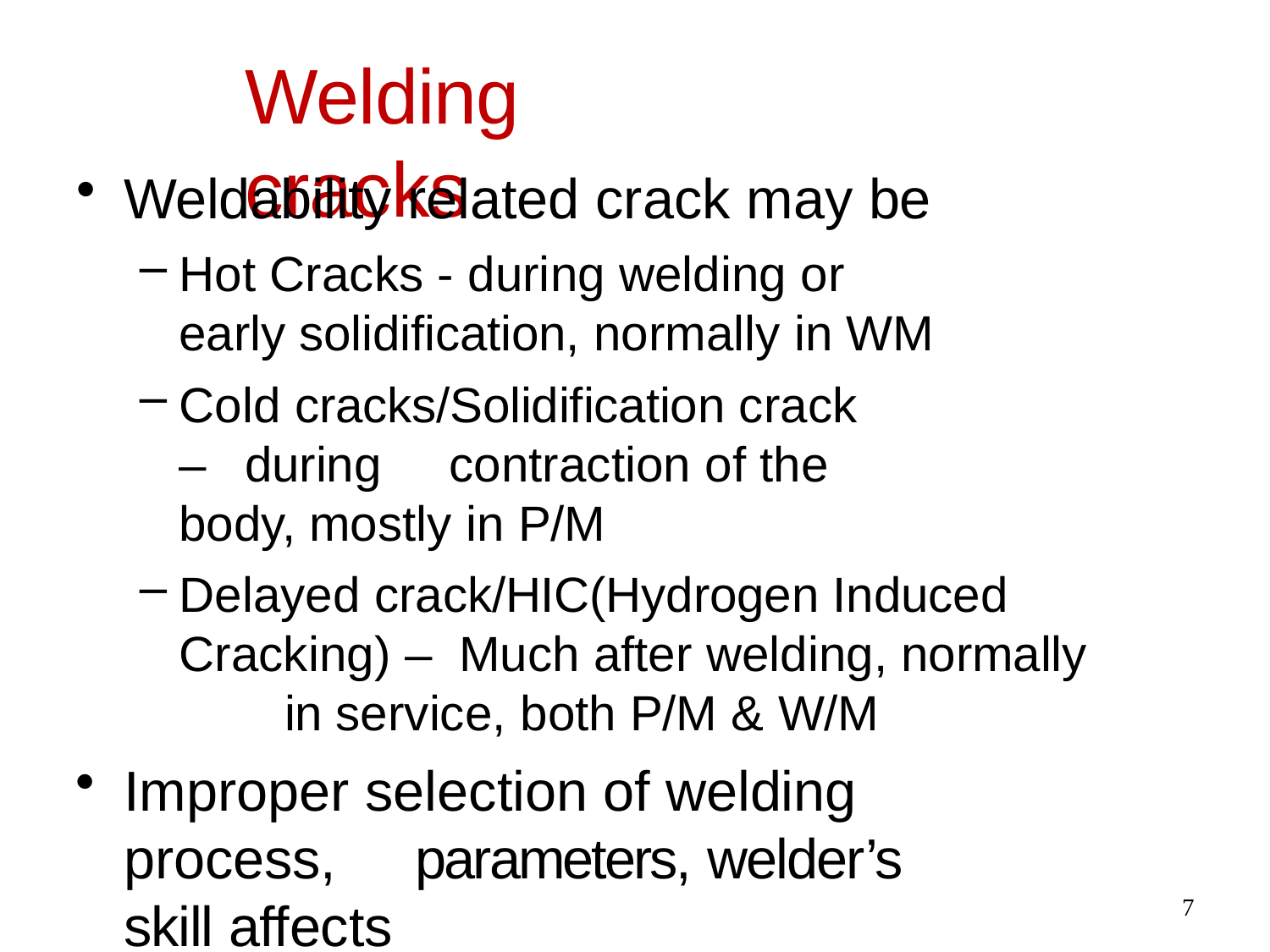

# Welding cracks
Weldability related crack may be
Hot Cracks - during welding or early solidification,	normally in WM
Cold cracks/Solidification crack – during	contraction of the body, mostly in P/M
Delayed crack/HIC(Hydrogen Induced Cracking) – Much after welding, normally	in service, both P/M & W/M
Improper selection of welding process,	parameters, welder’s skill affects
7